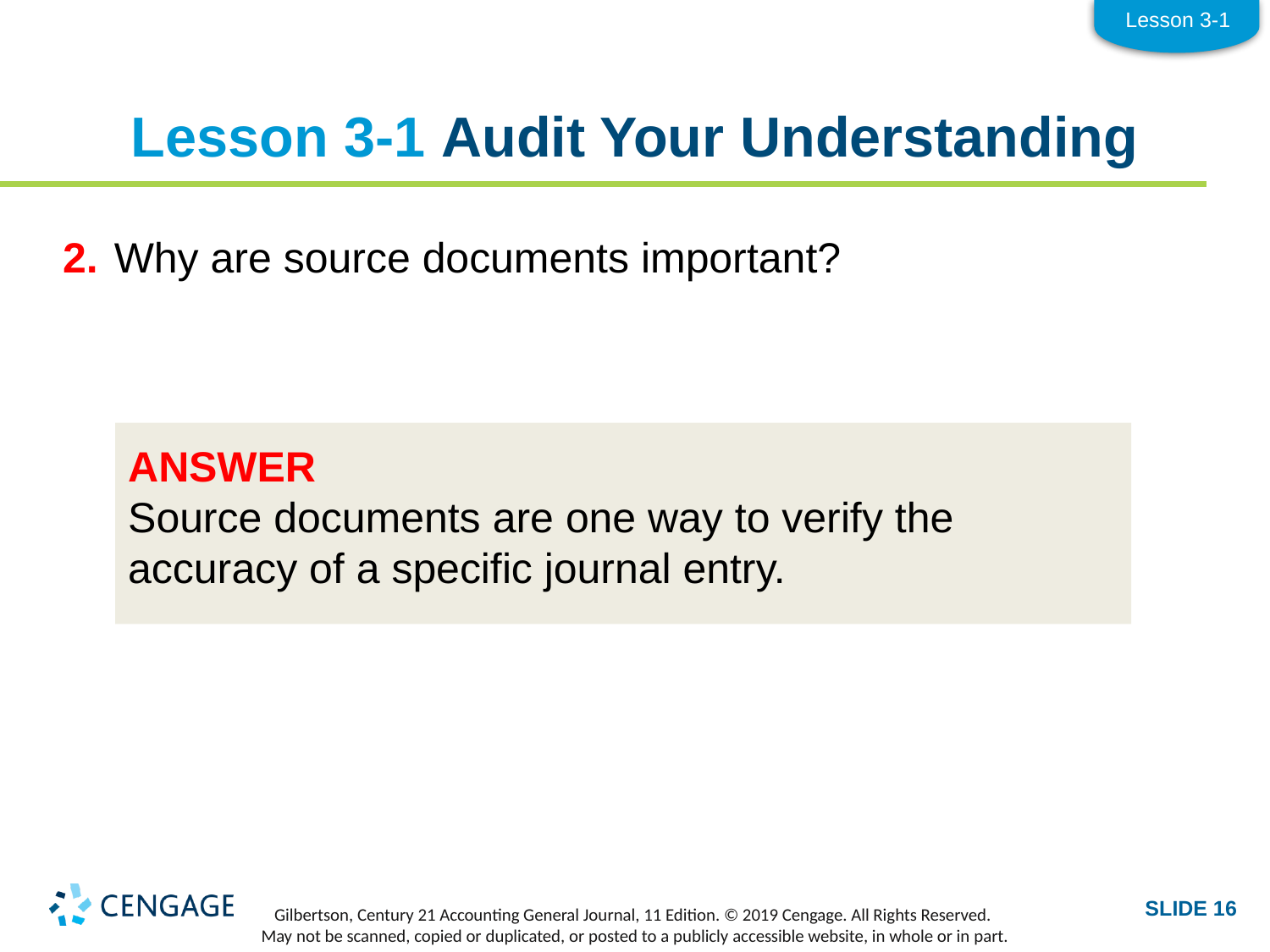

Lesson 3-1

# Lesson 3-1 Audit Your Understanding
2.	Why are source documents important?
ANSWER
Source documents are one way to verify the accuracy of a specific journal entry.
SLIDE 16